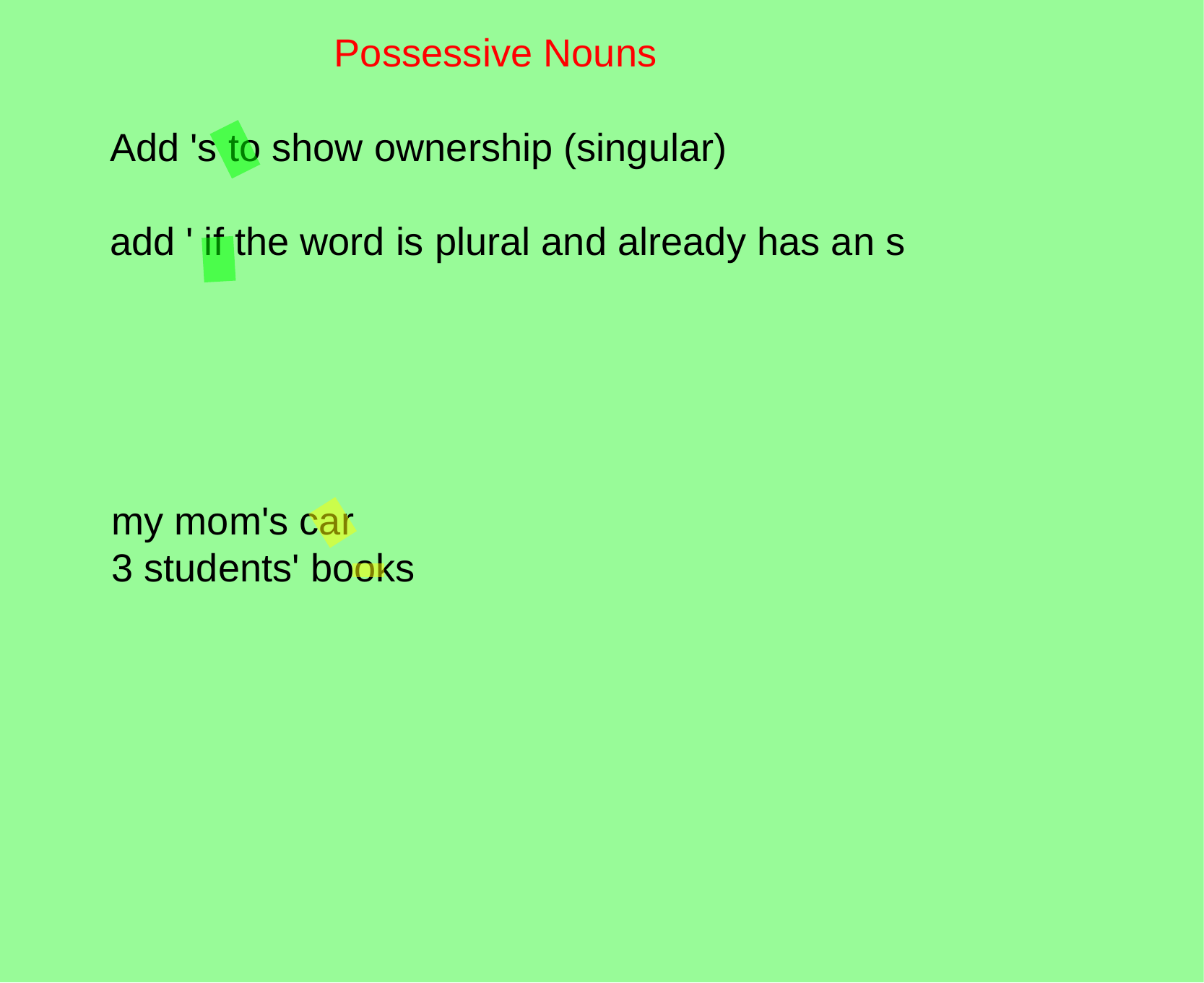

Possessive Nouns
Add 's to show ownership (singular)

add ' if the word is plural and already  has an s

my mom's car
3 students' books